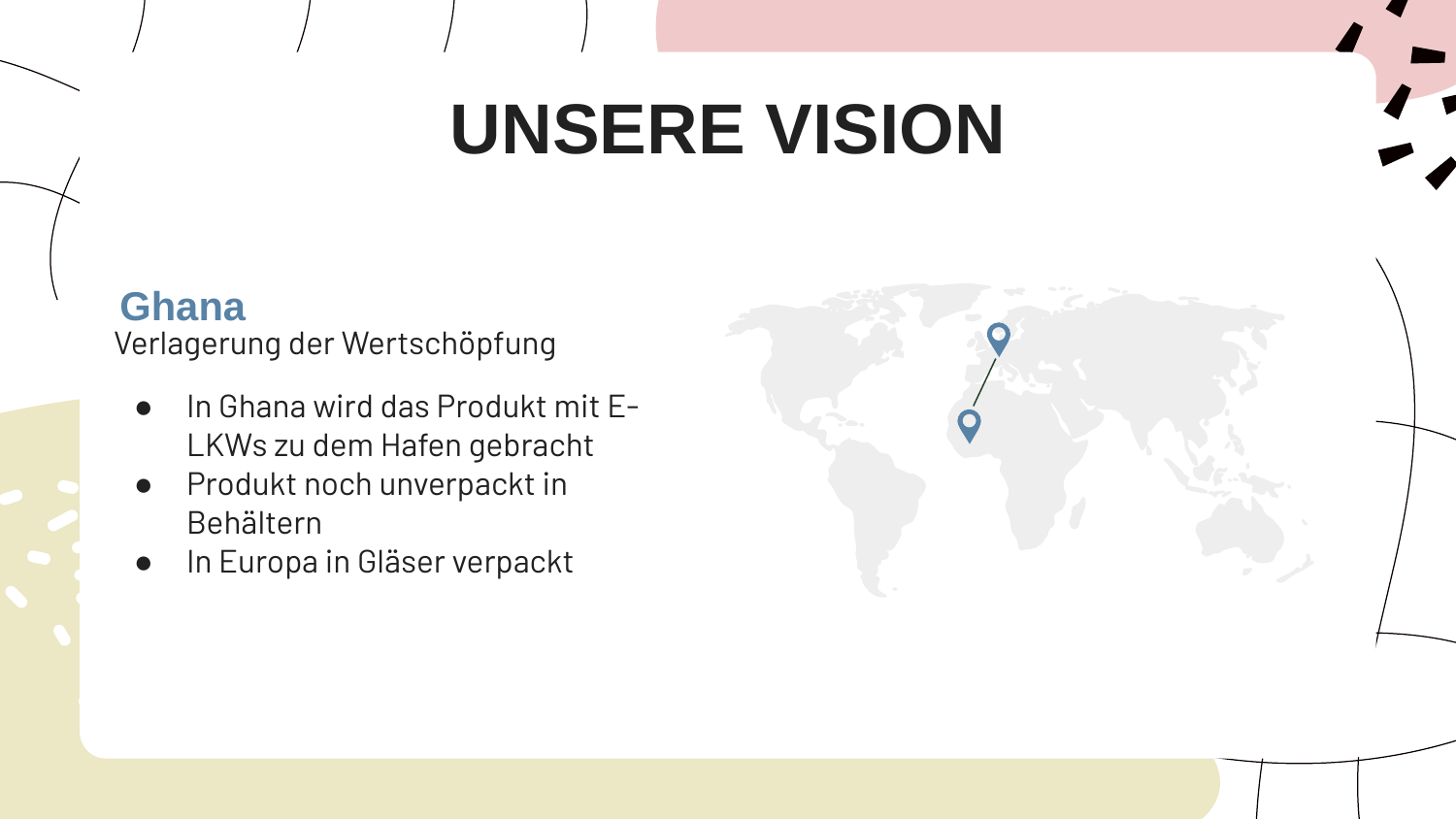

# UNSERE VISION
Ghana

Verlagerung der Wertschöpfung
In Ghana wird das Produkt mit E-LKWs zu dem Hafen gebracht
Produkt noch unverpackt in Behältern
In Europa in Gläser verpackt